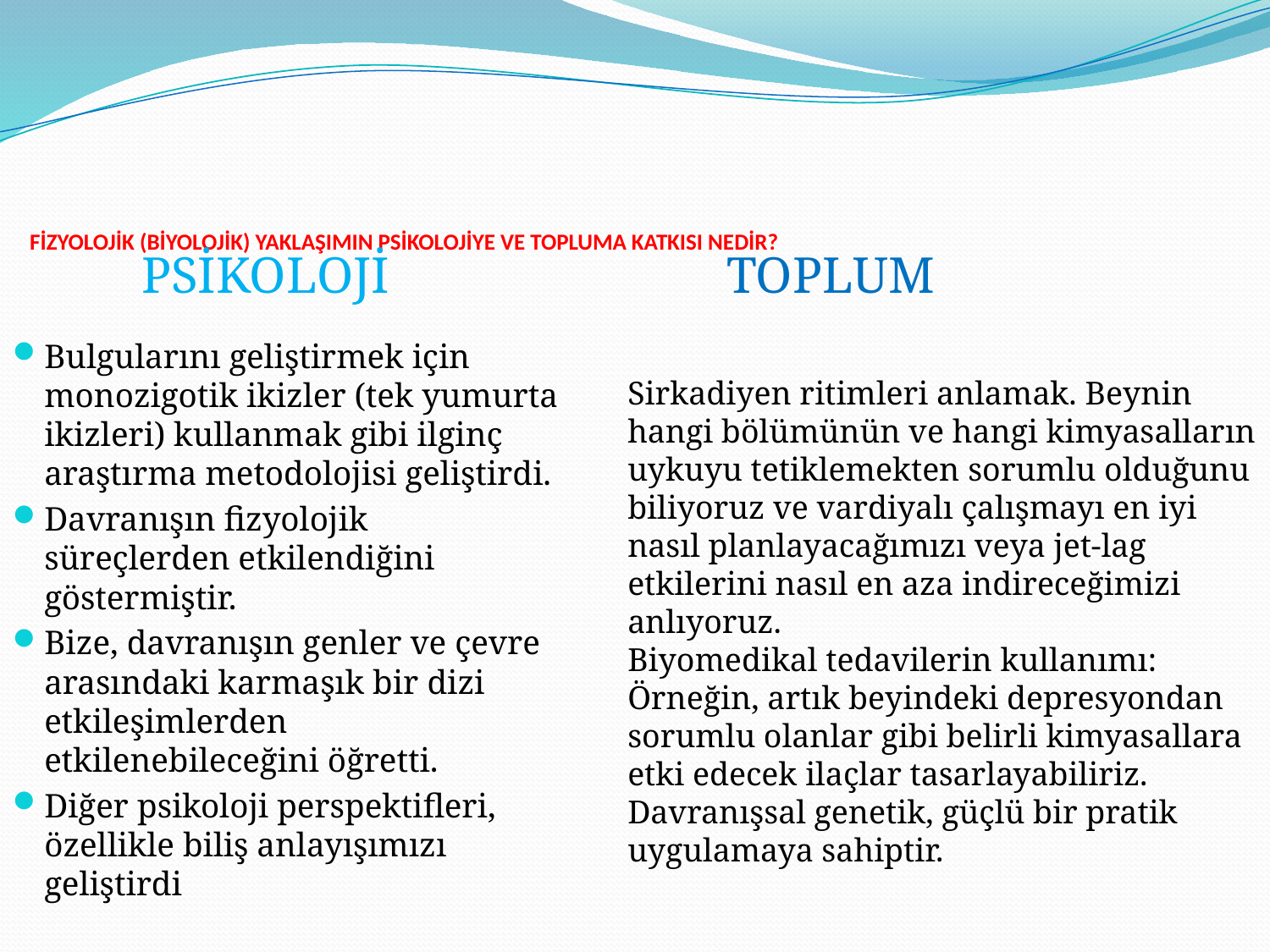

# FİZYOLOJİK (BİYOLOJİK) YAKLAŞIMIN PSİKOLOJİYE VE TOPLUMA KATKISI NEDİR?
PSİKOLOJİ
TOPLUM
Bulgularını geliştirmek için monozigotik ikizler (tek yumurta ikizleri) kullanmak gibi ilginç araştırma metodolojisi geliştirdi.
Davranışın fizyolojik süreçlerden etkilendiğini göstermiştir.
Bize, davranışın genler ve çevre arasındaki karmaşık bir dizi etkileşimlerden etkilenebileceğini öğretti.
Diğer psikoloji perspektifleri, özellikle biliş anlayışımızı geliştirdi

Sirkadiyen ritimleri anlamak. Beynin hangi bölümünün ve hangi kimyasalların uykuyu tetiklemekten sorumlu olduğunu biliyoruz ve vardiyalı çalışmayı en iyi nasıl planlayacağımızı veya jet-lag etkilerini nasıl en aza indireceğimizi anlıyoruz.
Biyomedikal tedavilerin kullanımı: Örneğin, artık beyindeki depresyondan sorumlu olanlar gibi belirli kimyasallara etki edecek ilaçlar tasarlayabiliriz.
Davranışsal genetik, güçlü bir pratik uygulamaya sahiptir.